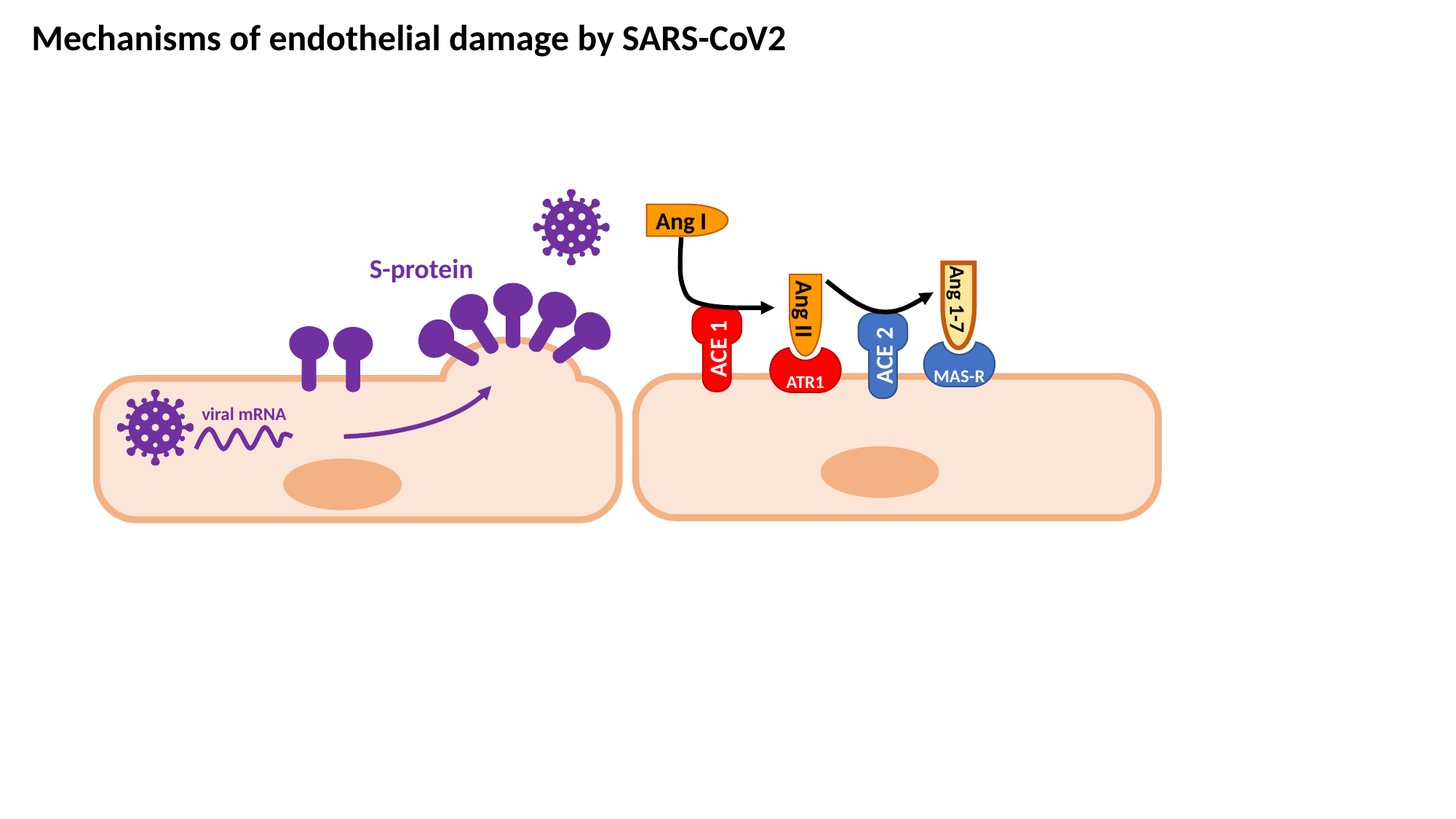

Mechanisms of endothelial damage by SARS-CoV2

Ang I

S-protein

Ang 1-7

Ang II
ACE 1

ACE 2

MAS-R

ATR1

viral mRNA